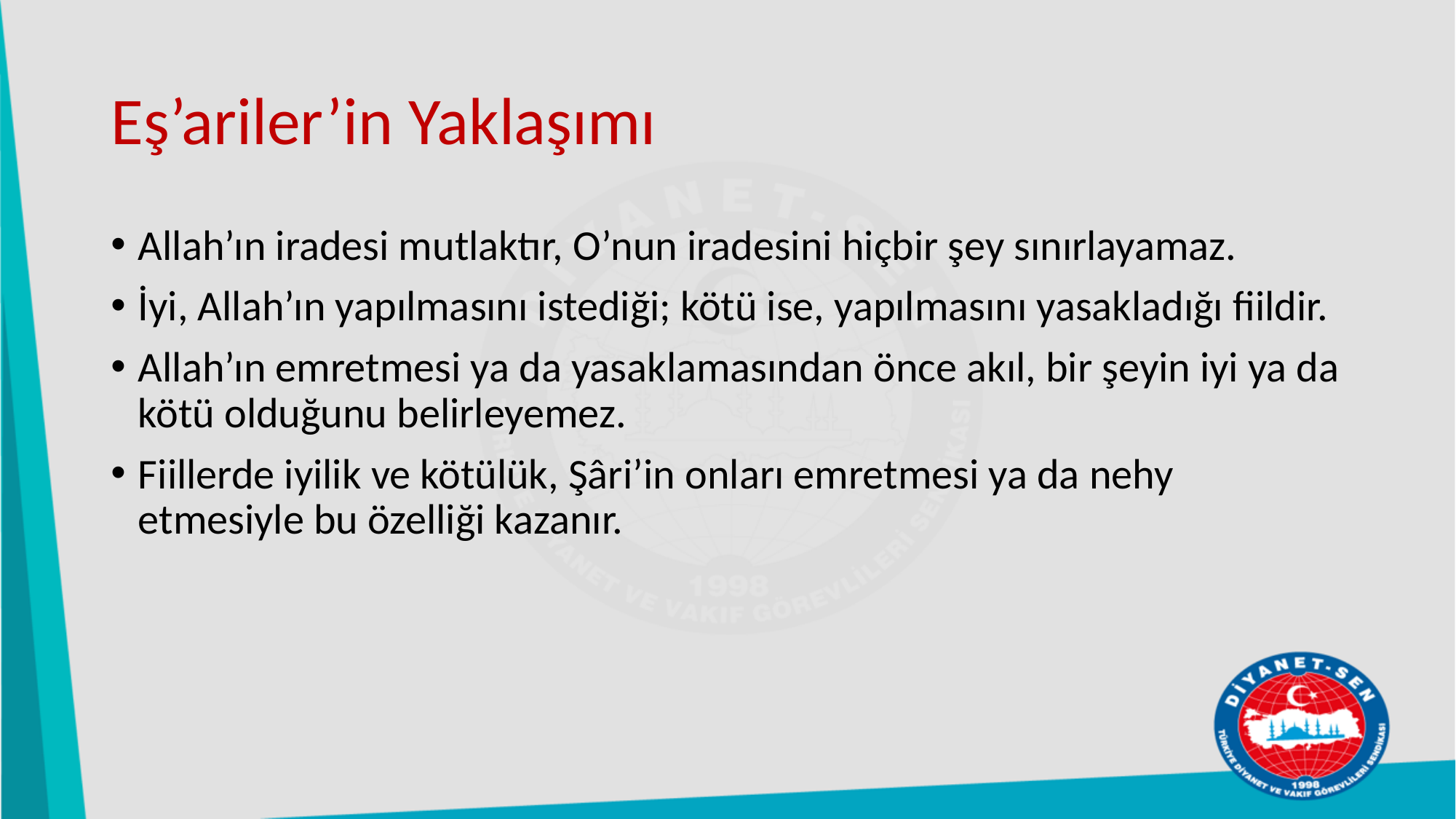

# Eş’ariler’in Yaklaşımı
Allah’ın iradesi mutlaktır, O’nun iradesini hiçbir şey sınırlayamaz.
İyi, Allah’ın yapılmasını istediği; kötü ise, yapılmasını yasakladığı fiildir.
Allah’ın emretmesi ya da yasaklamasından önce akıl, bir şeyin iyi ya da kötü olduğunu belirleyemez.
Fiillerde iyilik ve kötülük, Şâri’in onları emretmesi ya da nehy etmesiyle bu özelliği kazanır.